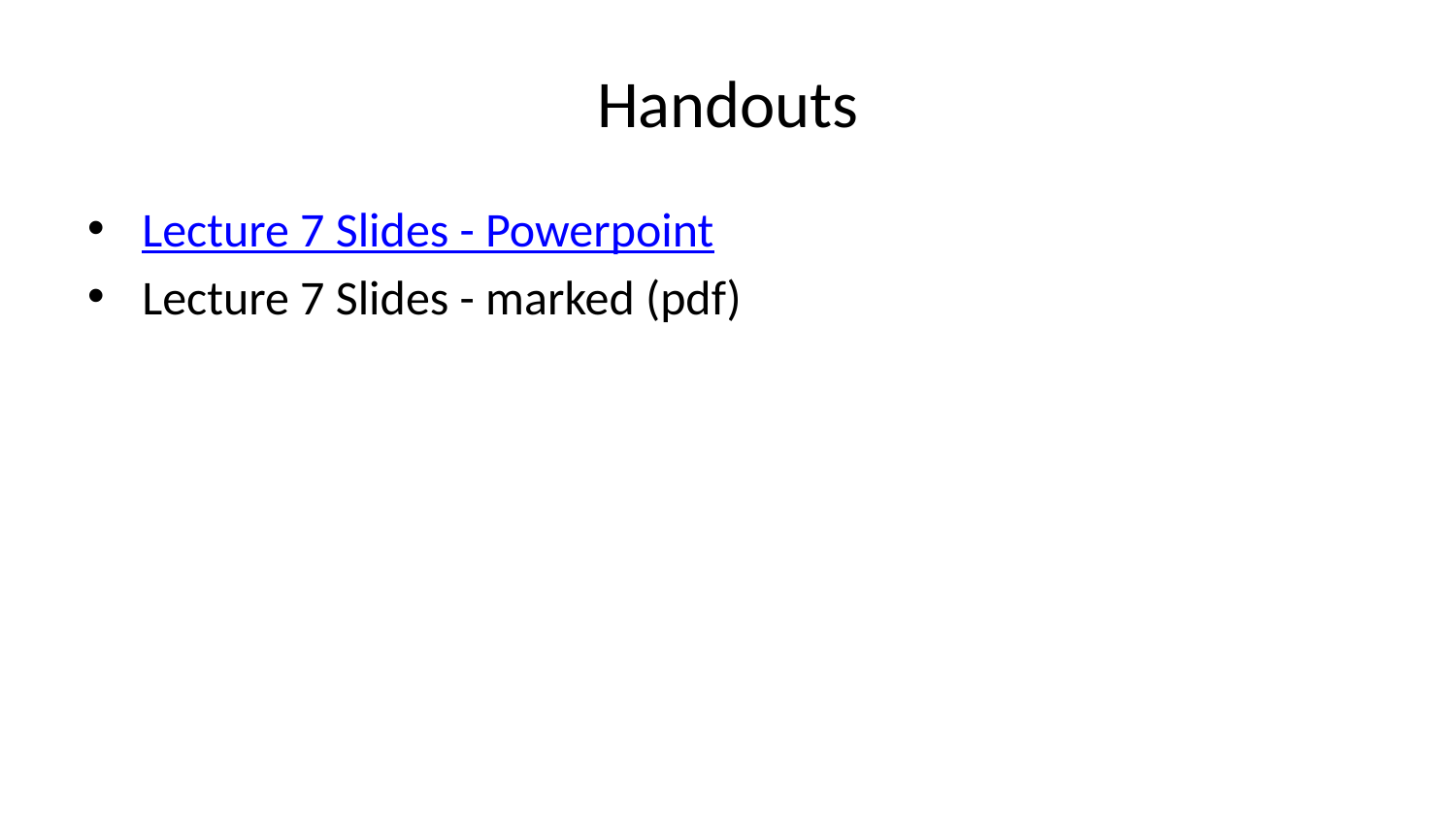

# Handouts
Lecture 7 Slides - Powerpoint
Lecture 7 Slides - marked (pdf)